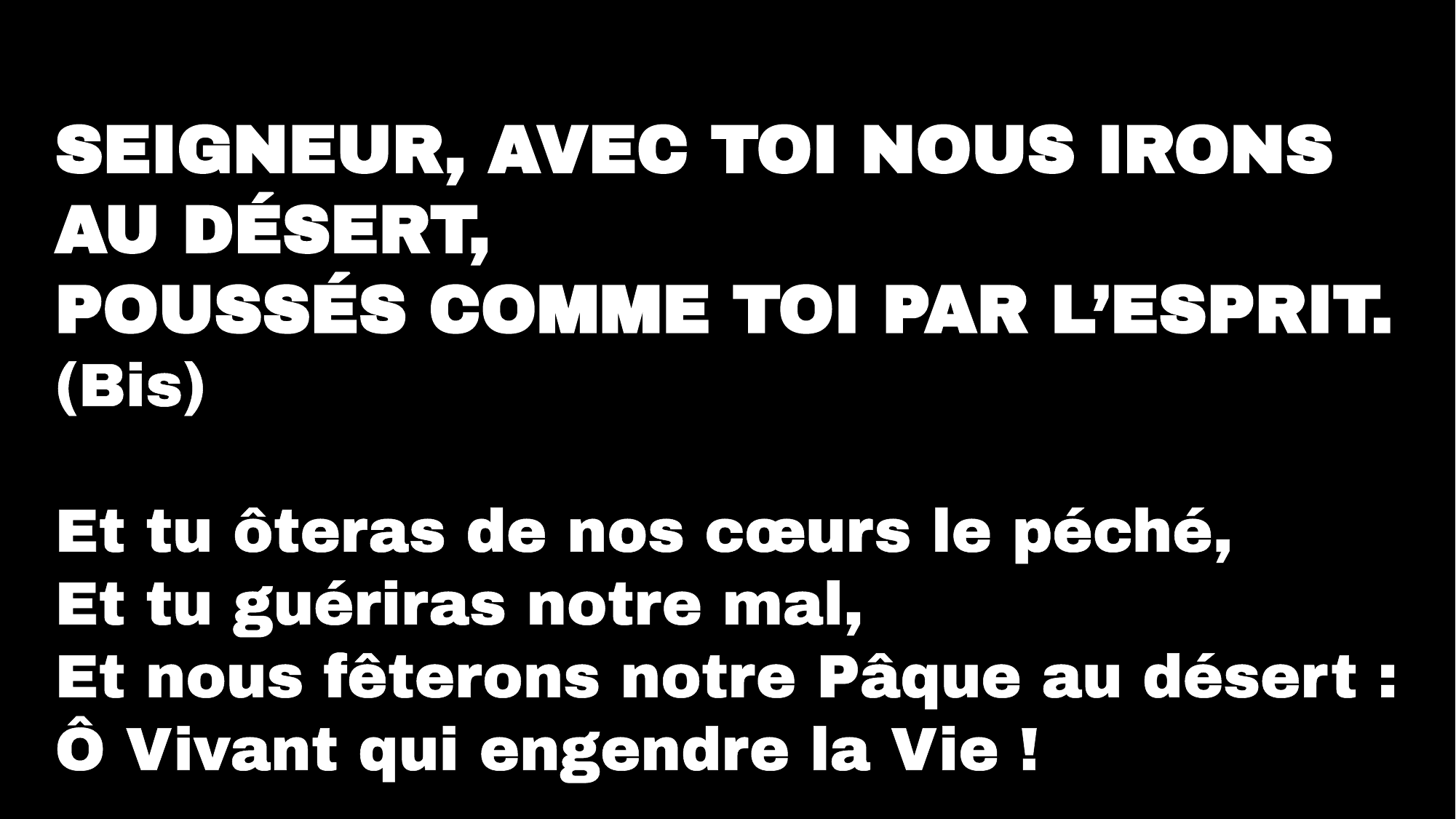

Seigneur, avec toi nous irons au désert,
Poussés comme toi par l’Esprit. (Bis)

Et tu ôteras de nos cœurs le péché,
Et tu guériras notre mal,
Et nous fêterons notre Pâque au désert :
Ô Vivant qui engendre la Vie !